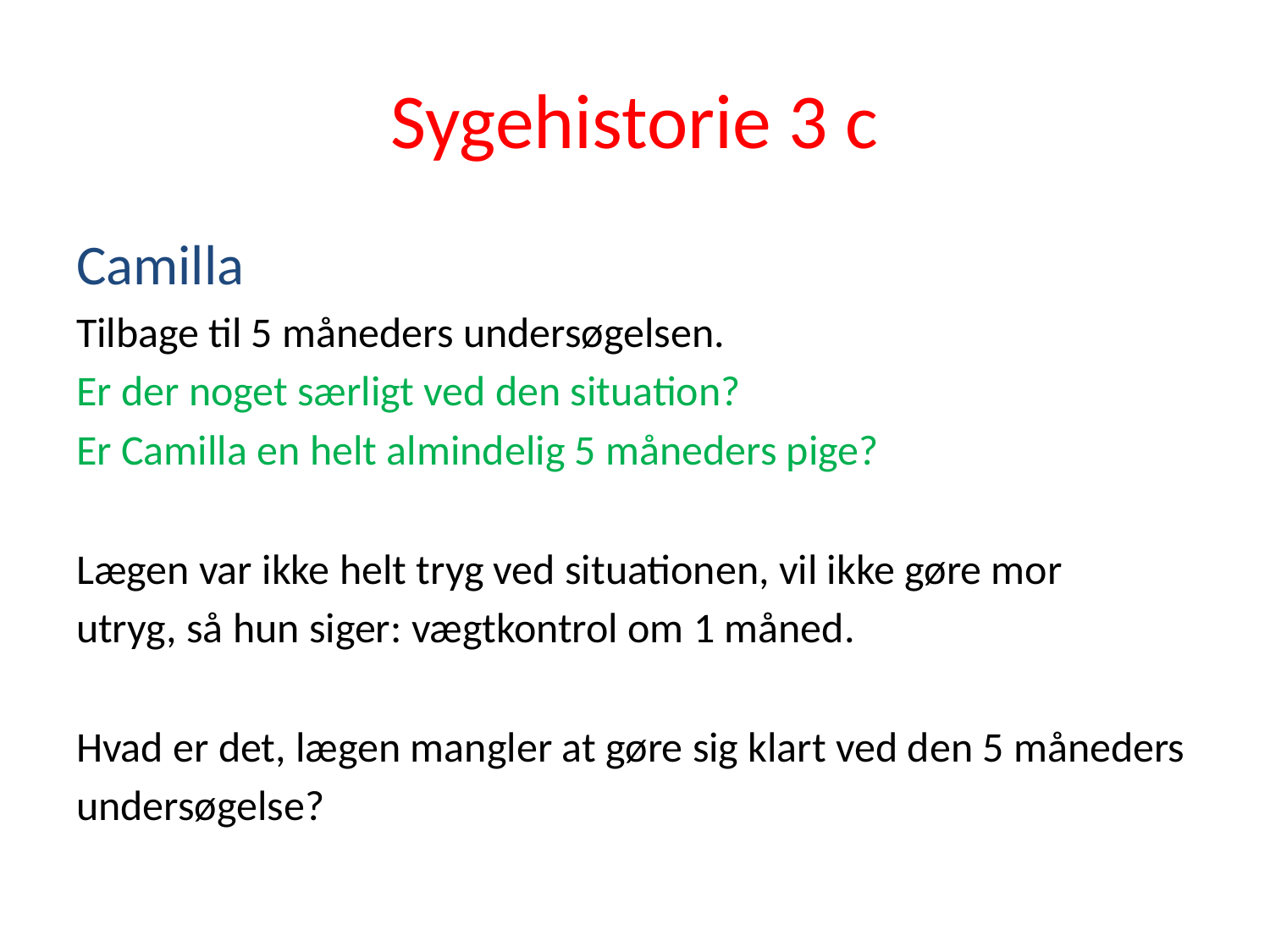

# Sygehistorie 3 c
Camilla
Tilbage til 5 måneders undersøgelsen.
Er der noget særligt ved den situation?
Er Camilla en helt almindelig 5 måneders pige?

Lægen var ikke helt tryg ved situationen, vil ikke gøre mor
utryg, så hun siger: vægtkontrol om 1 måned.

Hvad er det, lægen mangler at gøre sig klart ved den 5 måneders
undersøgelse?